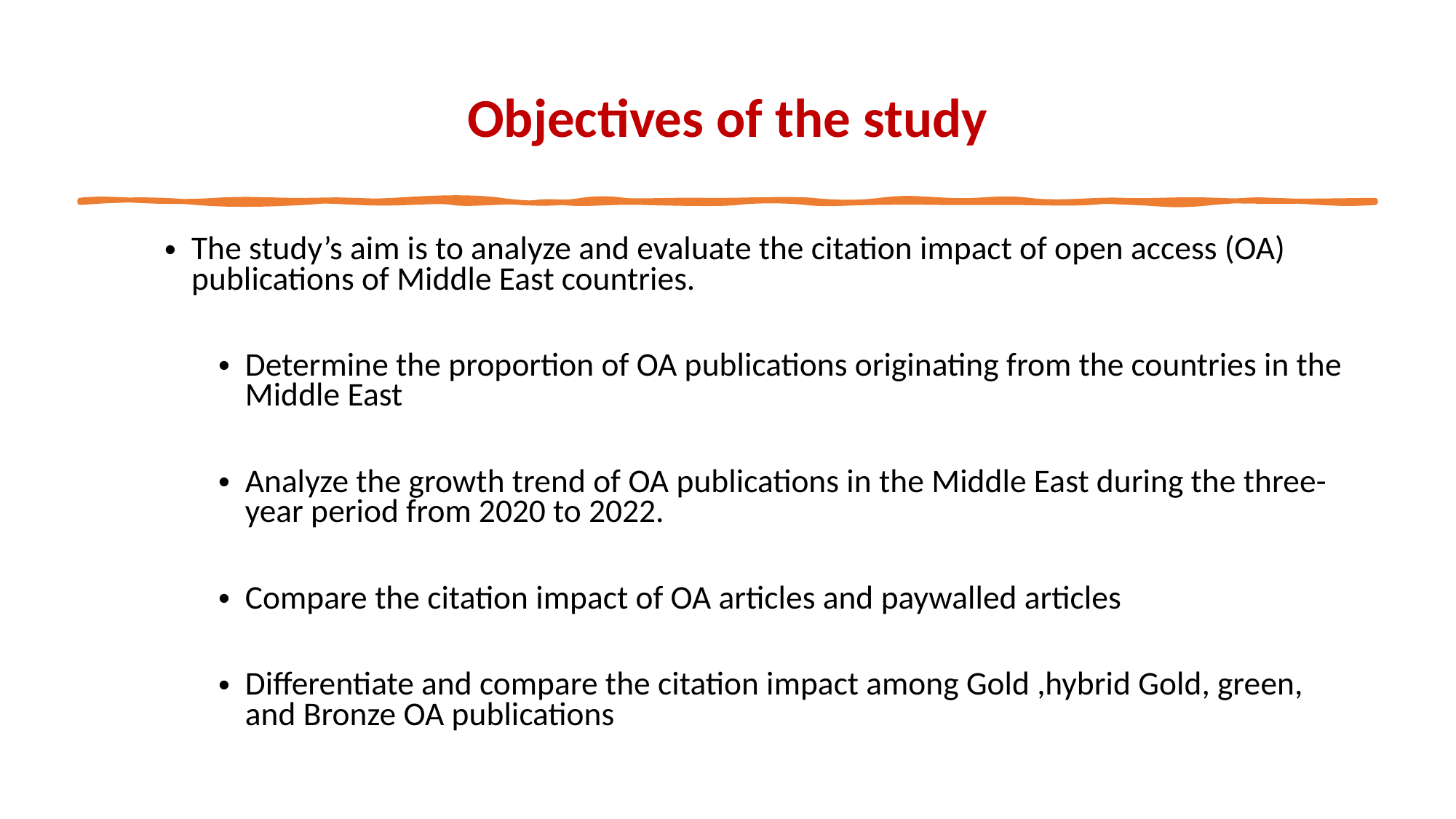

# Objectives of the study

The study’s aim is to analyze and evaluate the citation impact of open access (OA) publications of Middle East countries.

Determine the proportion of OA publications originating from the countries in the Middle East

Analyze the growth trend of OA publications in the Middle East during the three-year period from 2020 to 2022.

Compare the citation impact of OA articles and paywalled articles

Differentiate and compare the citation impact among Gold ,hybrid Gold, green, and Bronze OA publications